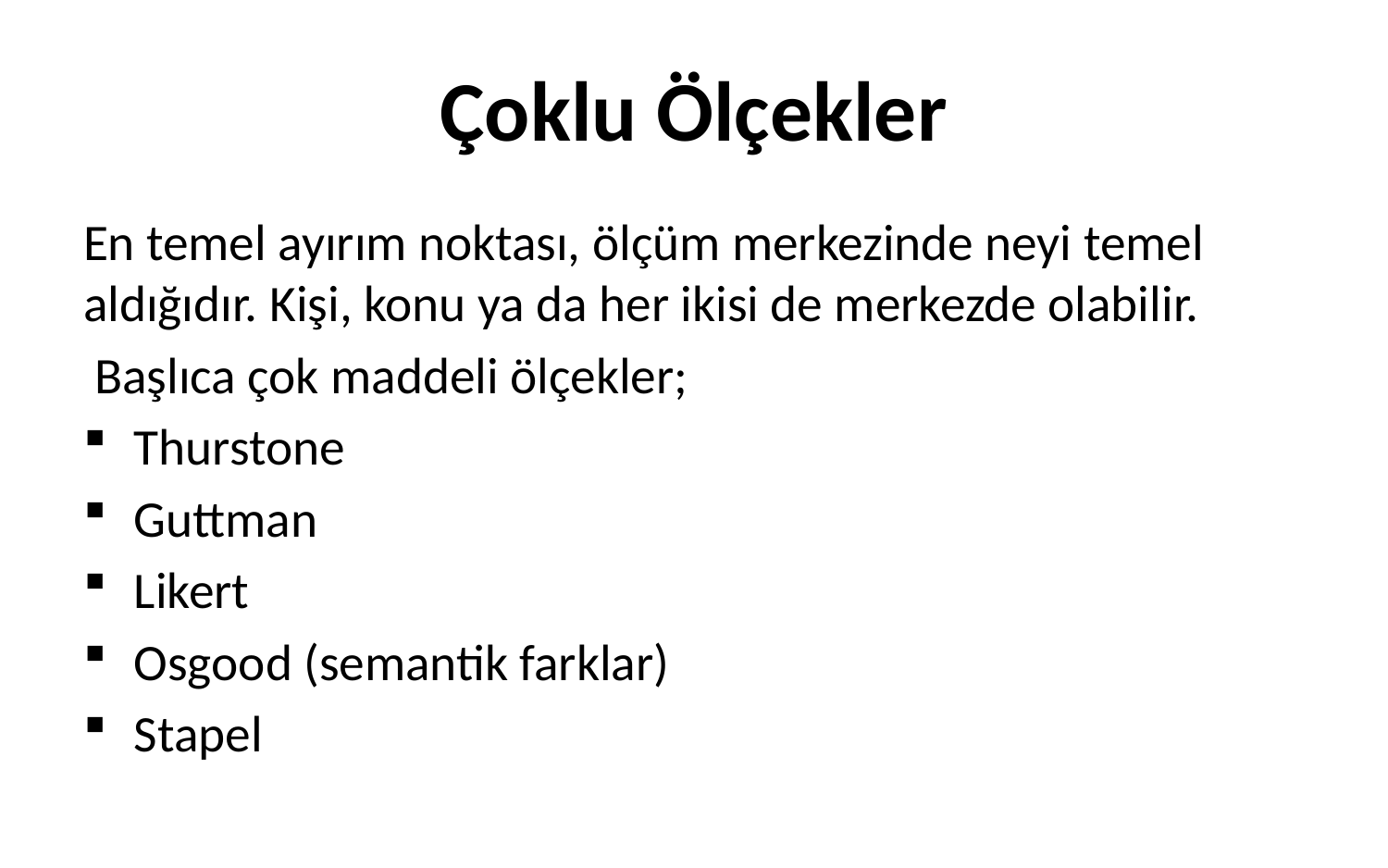

# Çoklu Ölçekler
En temel ayırım noktası, ölçüm merkezinde neyi temel aldığıdır. Kişi, konu ya da her ikisi de merkezde olabilir.
 Başlıca çok maddeli ölçekler;
Thurstone
Guttman
Likert
Osgood (semantik farklar)
Stapel